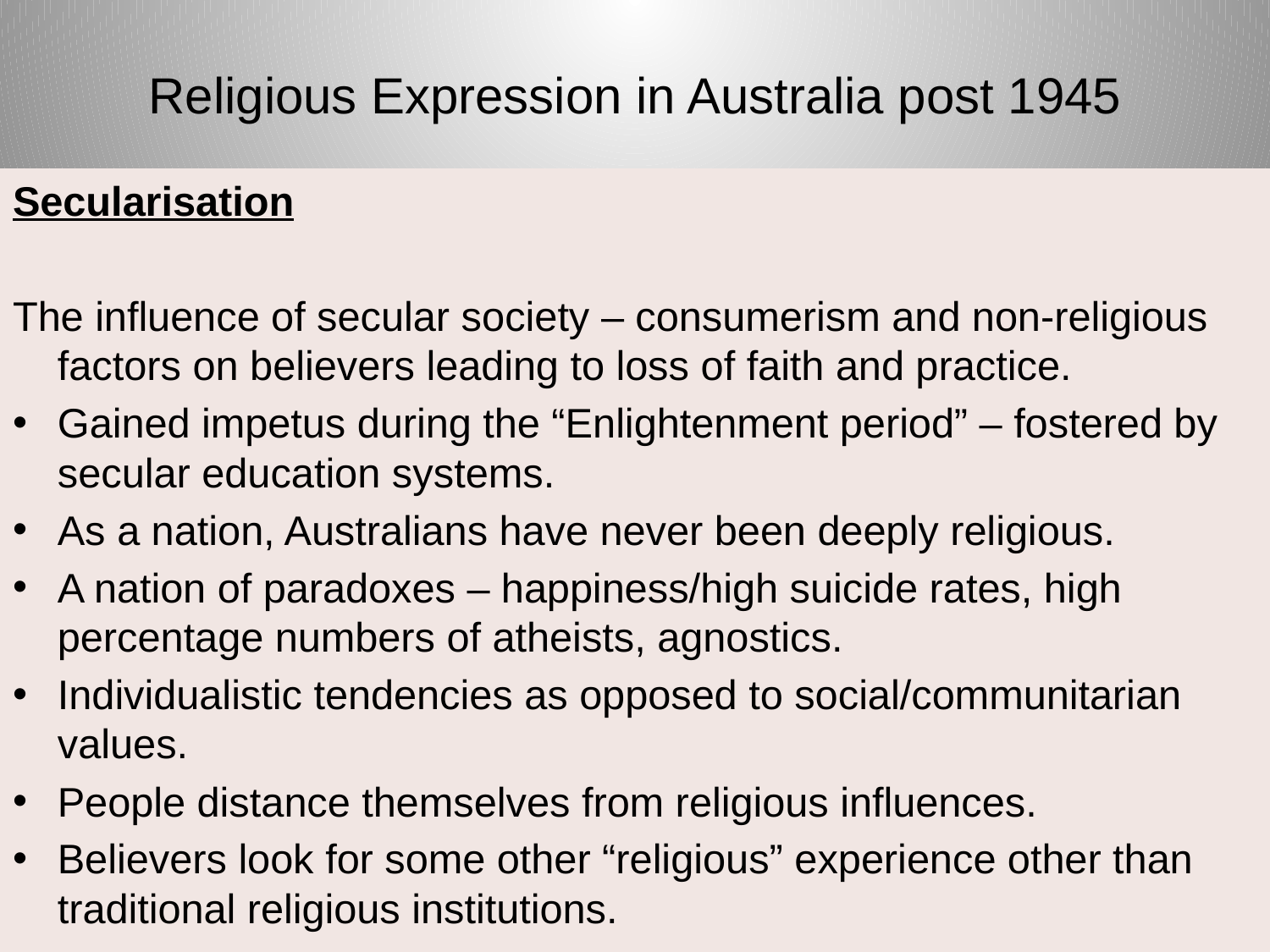

# Religious Expression in Australia post 1945
Secularisation

The influence of secular society – consumerism and non-religious factors on believers leading to loss of faith and practice.
Gained impetus during the “Enlightenment period” – fostered by secular education systems.
As a nation, Australians have never been deeply religious.
A nation of paradoxes – happiness/high suicide rates, high percentage numbers of atheists, agnostics.
Individualistic tendencies as opposed to social/communitarian values.
People distance themselves from religious influences.
Believers look for some other “religious” experience other than traditional religious institutions.